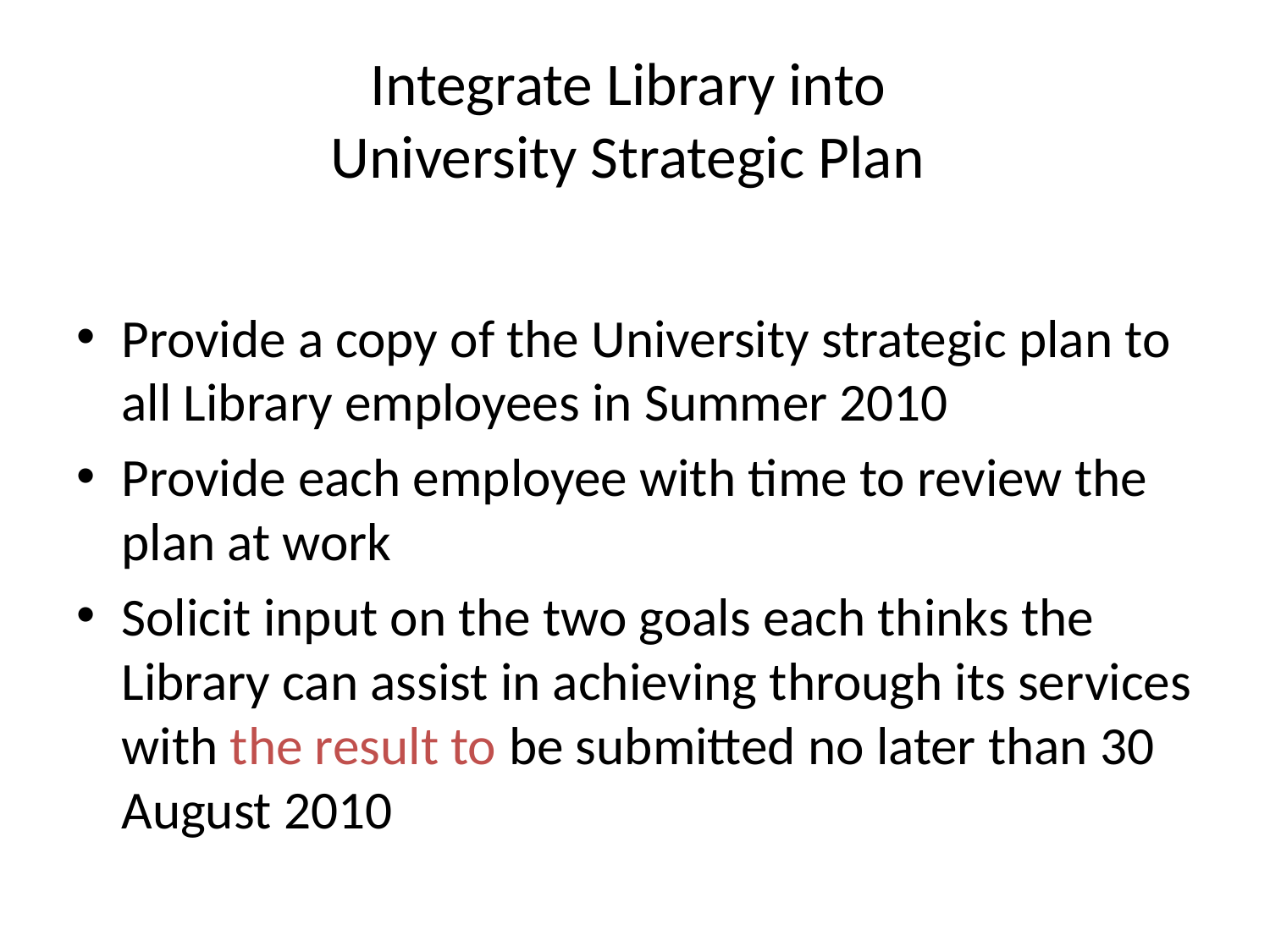

# Integrate Library into University Strategic Plan

Provide a copy of the University strategic plan to all Library employees in Summer 2010
Provide each employee with time to review the plan at work
Solicit input on the two goals each thinks the Library can assist in achieving through its services with the result to be submitted no later than 30 August 2010